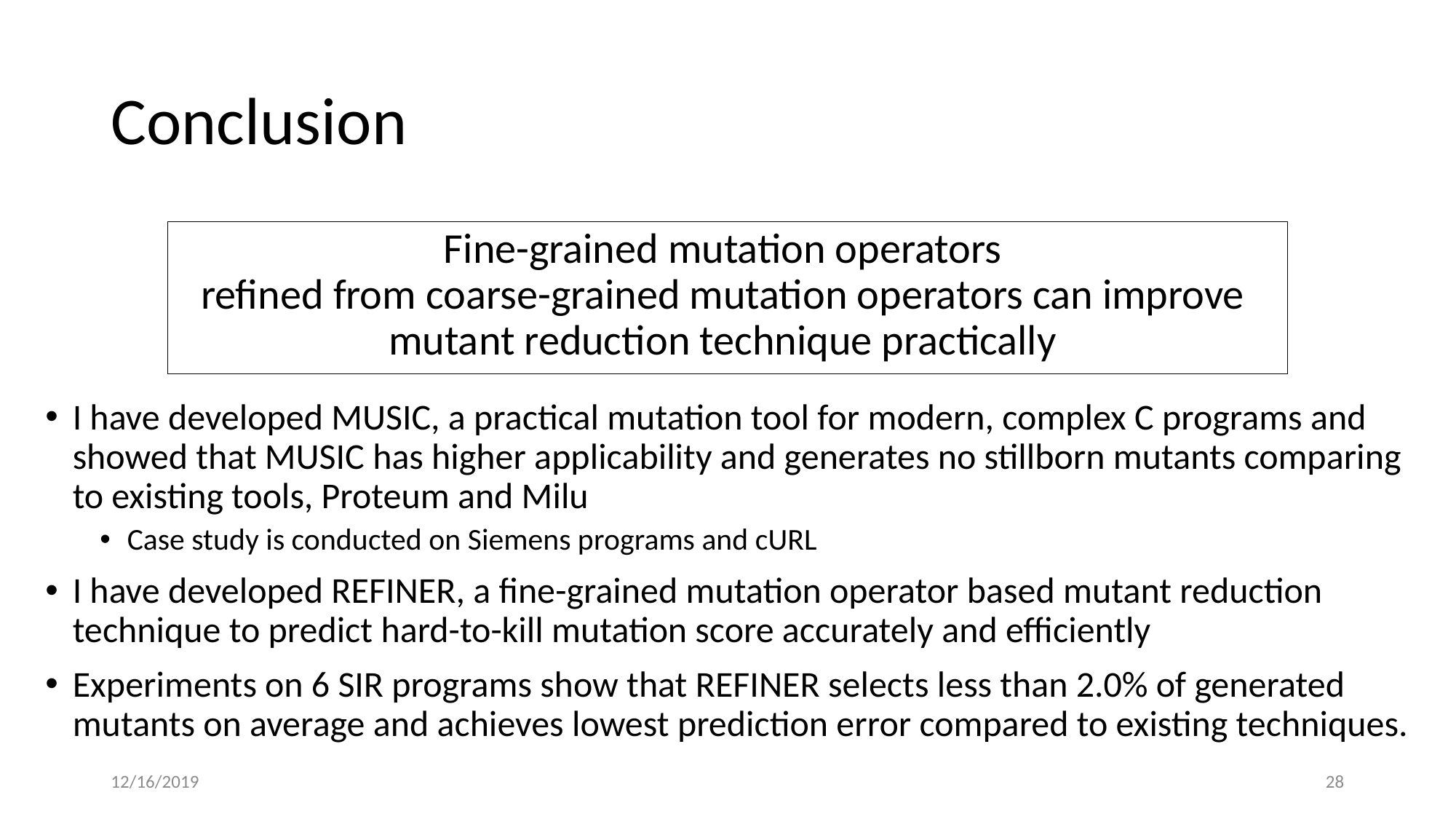

# Conclusion
Fine-grained mutation operators
refined from coarse-grained mutation operators can improve
mutant reduction technique practically
I have developed MUSIC, a practical mutation tool for modern, complex C programs and showed that MUSIC has higher applicability and generates no stillborn mutants comparing to existing tools, Proteum and Milu
Case study is conducted on Siemens programs and cURL
I have developed REFINER, a fine-grained mutation operator based mutant reduction technique to predict hard-to-kill mutation score accurately and efficiently
Experiments on 6 SIR programs show that REFINER selects less than 2.0% of generated mutants on average and achieves lowest prediction error compared to existing techniques.
12/16/2019
28